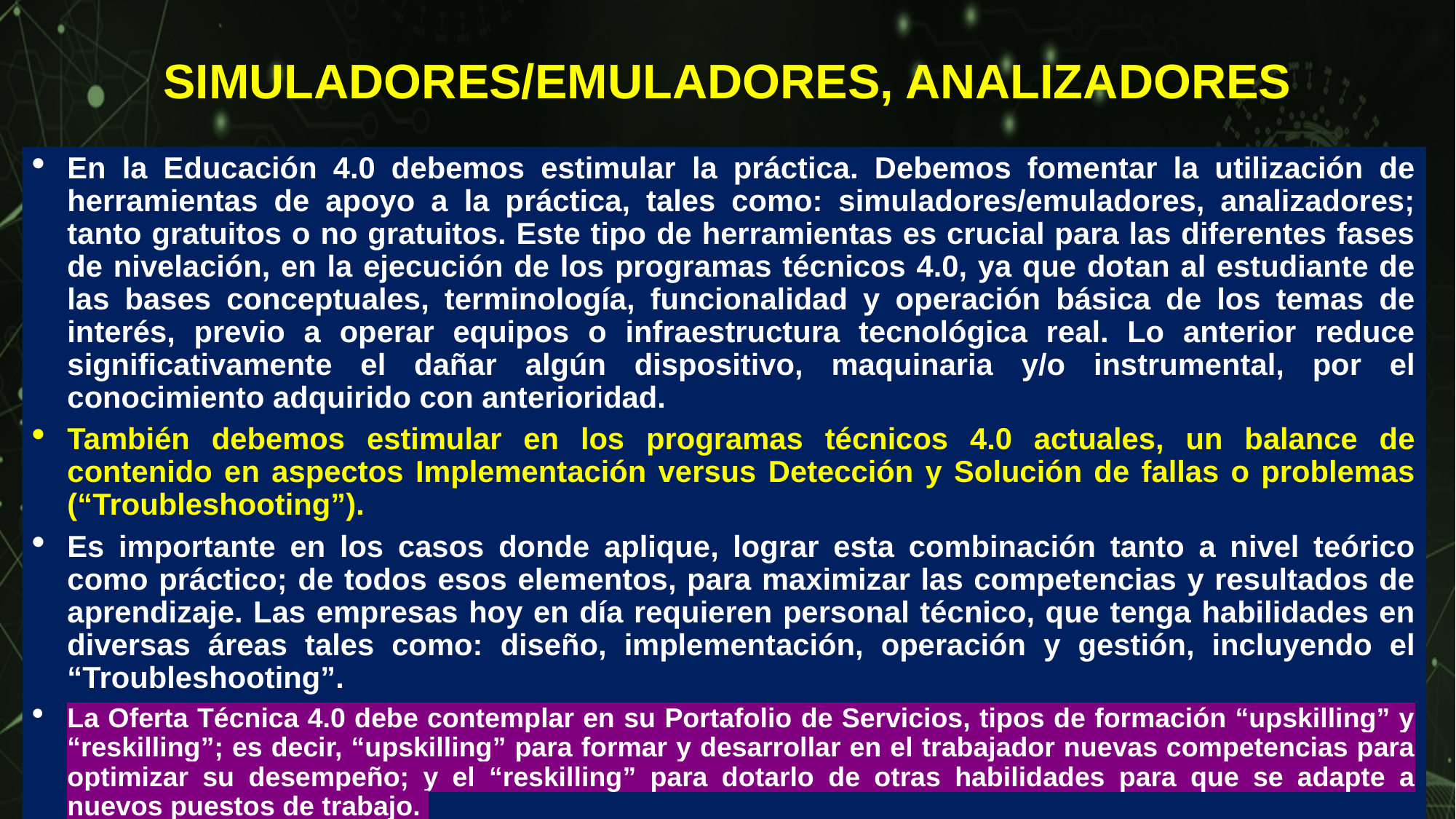

# Simuladores/Emuladores, Analizadores
En la Educación 4.0 debemos estimular la práctica. Debemos fomentar la utilización de herramientas de apoyo a la práctica, tales como: simuladores/emuladores, analizadores; tanto gratuitos o no gratuitos. Este tipo de herramientas es crucial para las diferentes fases de nivelación, en la ejecución de los programas técnicos 4.0, ya que dotan al estudiante de las bases conceptuales, terminología, funcionalidad y operación básica de los temas de interés, previo a operar equipos o infraestructura tecnológica real. Lo anterior reduce significativamente el dañar algún dispositivo, maquinaria y/o instrumental, por el conocimiento adquirido con anterioridad.
También debemos estimular en los programas técnicos 4.0 actuales, un balance de contenido en aspectos Implementación versus Detección y Solución de fallas o problemas (“Troubleshooting”).
Es importante en los casos donde aplique, lograr esta combinación tanto a nivel teórico como práctico; de todos esos elementos, para maximizar las competencias y resultados de aprendizaje. Las empresas hoy en día requieren personal técnico, que tenga habilidades en diversas áreas tales como: diseño, implementación, operación y gestión, incluyendo el “Troubleshooting”.
La Oferta Técnica 4.0 debe contemplar en su Portafolio de Servicios, tipos de formación “upskilling” y “reskilling”; es decir, “upskilling” para formar y desarrollar en el trabajador nuevas competencias para optimizar su desempeño; y el “reskilling” para dotarlo de otras habilidades para que se adapte a nuevos puestos de trabajo.